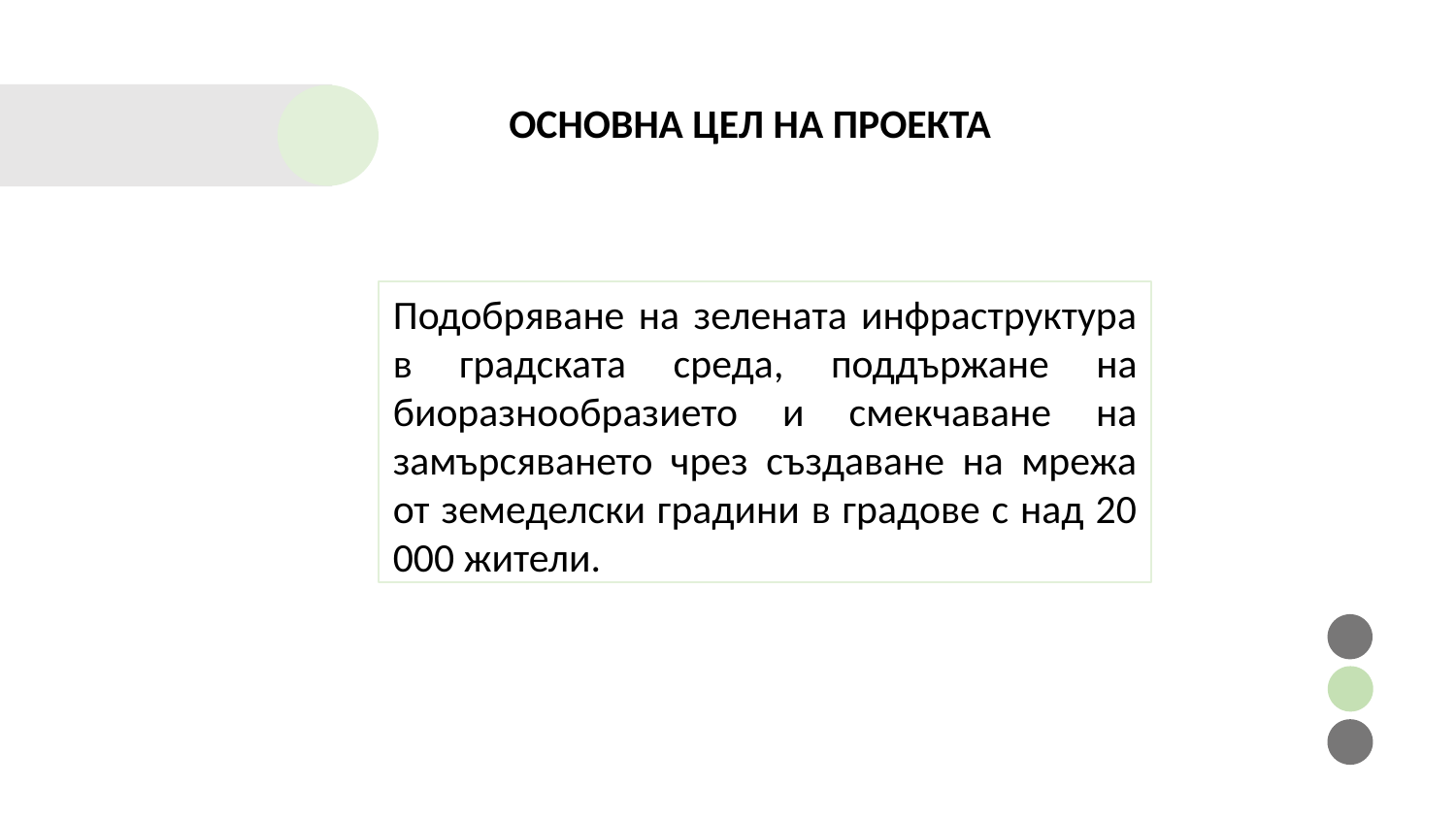

ОСНОВНА ЦЕЛ НА ПРОЕКТА

Подобряване на зелената инфраструктура в градската среда, поддържане на биоразнообразието и смекчаване на замърсяването чрез създаване на мрежа от земеделски градини в градове с над 20 000 жители.